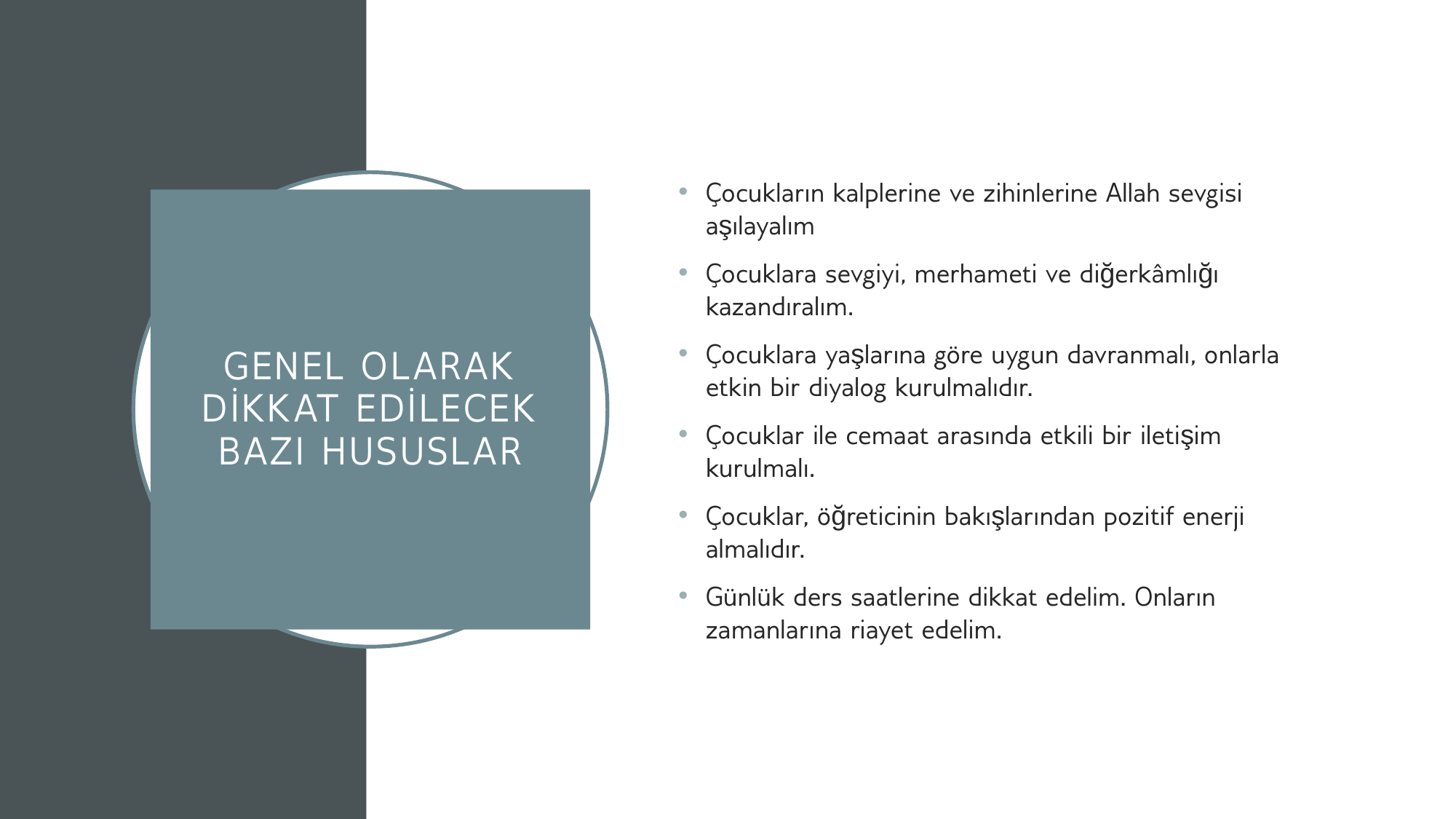

Çocukların kalplerine ve zihinlerine Allah sevgisi aşılayalım
Çocuklara sevgiyi, merhameti ve diğerkâmlığı kazandıralım.
Çocuklara yaşlarına göre uygun davranmalı, onlarla etkin bir diyalog kurulmalıdır.
Çocuklar ile cemaat arasında etkili bir iletişim kurulmalı.
Çocuklar, öğreticinin bakışlarından pozitif enerji almalıdır.
Günlük ders saatlerine dikkat edelim. Onların zamanlarına riayet edelim.

# Genel olarak Dikkat Edilecek Bazı Hususlar